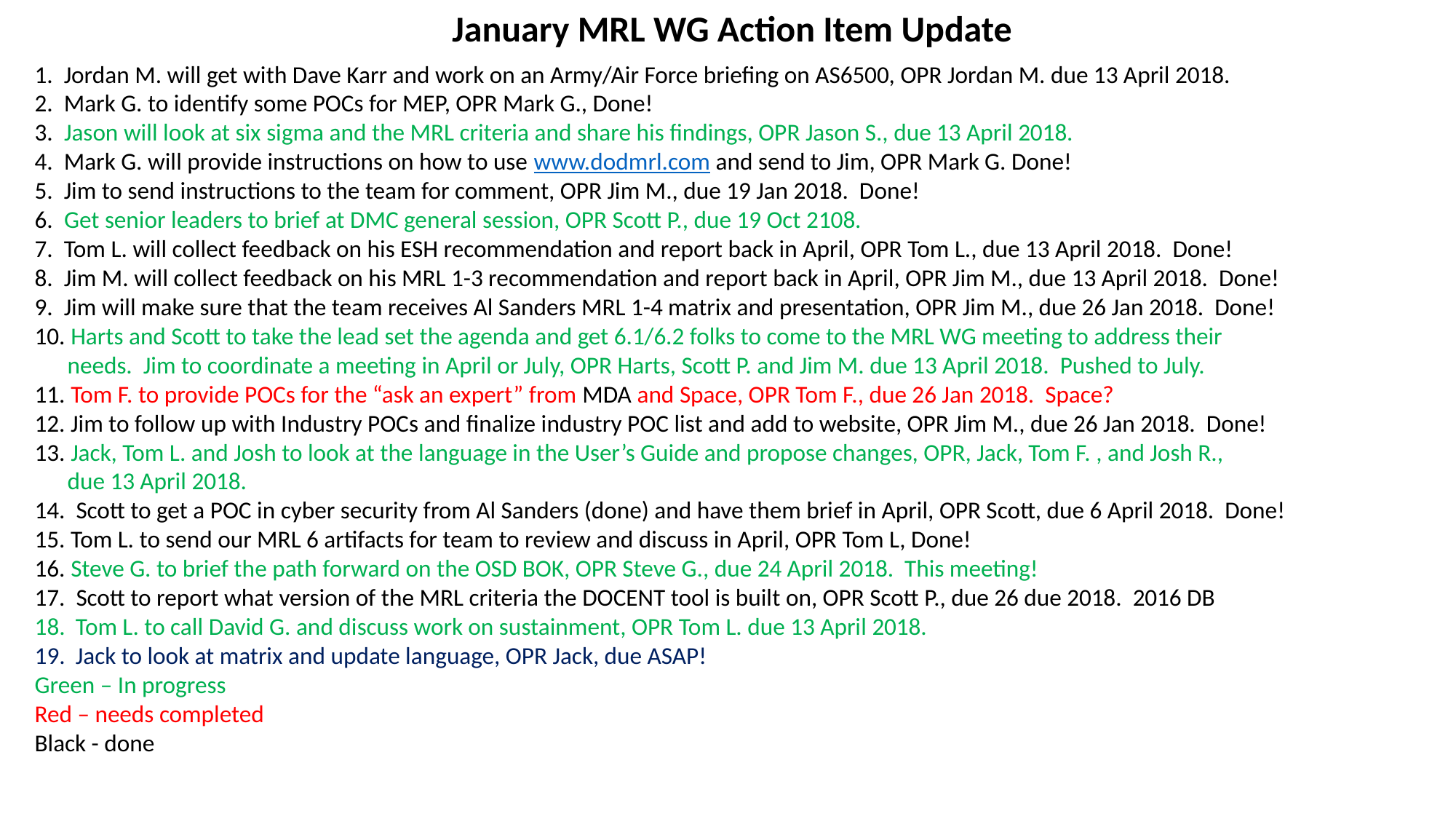

January MRL WG Action Item Update
1.  Jordan M. will get with Dave Karr and work on an Army/Air Force briefing on AS6500, OPR Jordan M. due 13 April 2018.
2.  Mark G. to identify some POCs for MEP, OPR Mark G., Done!
3.  Jason will look at six sigma and the MRL criteria and share his findings, OPR Jason S., due 13 April 2018.
4.  Mark G. will provide instructions on how to use www.dodmrl.com and send to Jim, OPR Mark G. Done!
5.  Jim to send instructions to the team for comment, OPR Jim M., due 19 Jan 2018.  Done!
6.  Get senior leaders to brief at DMC general session, OPR Scott P., due 19 Oct 2108.
7.  Tom L. will collect feedback on his ESH recommendation and report back in April, OPR Tom L., due 13 April 2018.  Done!
8.  Jim M. will collect feedback on his MRL 1-3 recommendation and report back in April, OPR Jim M., due 13 April 2018.  Done!
9.  Jim will make sure that the team receives Al Sanders MRL 1-4 matrix and presentation, OPR Jim M., due 26 Jan 2018.  Done!
10. Harts and Scott to take the lead set the agenda and get 6.1/6.2 folks to come to the MRL WG meeting to address their
      needs.  Jim to coordinate a meeting in April or July, OPR Harts, Scott P. and Jim M. due 13 April 2018.  Pushed to July.
11. Tom F. to provide POCs for the “ask an expert” from MDA and Space, OPR Tom F., due 26 Jan 2018.  Space?
12. Jim to follow up with Industry POCs and finalize industry POC list and add to website, OPR Jim M., due 26 Jan 2018.  Done!
13. Jack, Tom L. and Josh to look at the language in the User’s Guide and propose changes, OPR, Jack, Tom F. , and Josh R.,
      due 13 April 2018.
14.  Scott to get a POC in cyber security from Al Sanders (done) and have them brief in April, OPR Scott, due 6 April 2018.  Done!
15. Tom L. to send our MRL 6 artifacts for team to review and discuss in April, OPR Tom L, Done!
16. Steve G. to brief the path forward on the OSD BOK, OPR Steve G., due 24 April 2018.  This meeting!
17.  Scott to report what version of the MRL criteria the DOCENT tool is built on, OPR Scott P., due 26 due 2018.  2016 DB
Tom L. to call David G. and discuss work on sustainment, OPR Tom L. due 13 April 2018.
Jack to look at matrix and update language, OPR Jack, due ASAP!
Green – In progress
Red – needs completed
Black - done